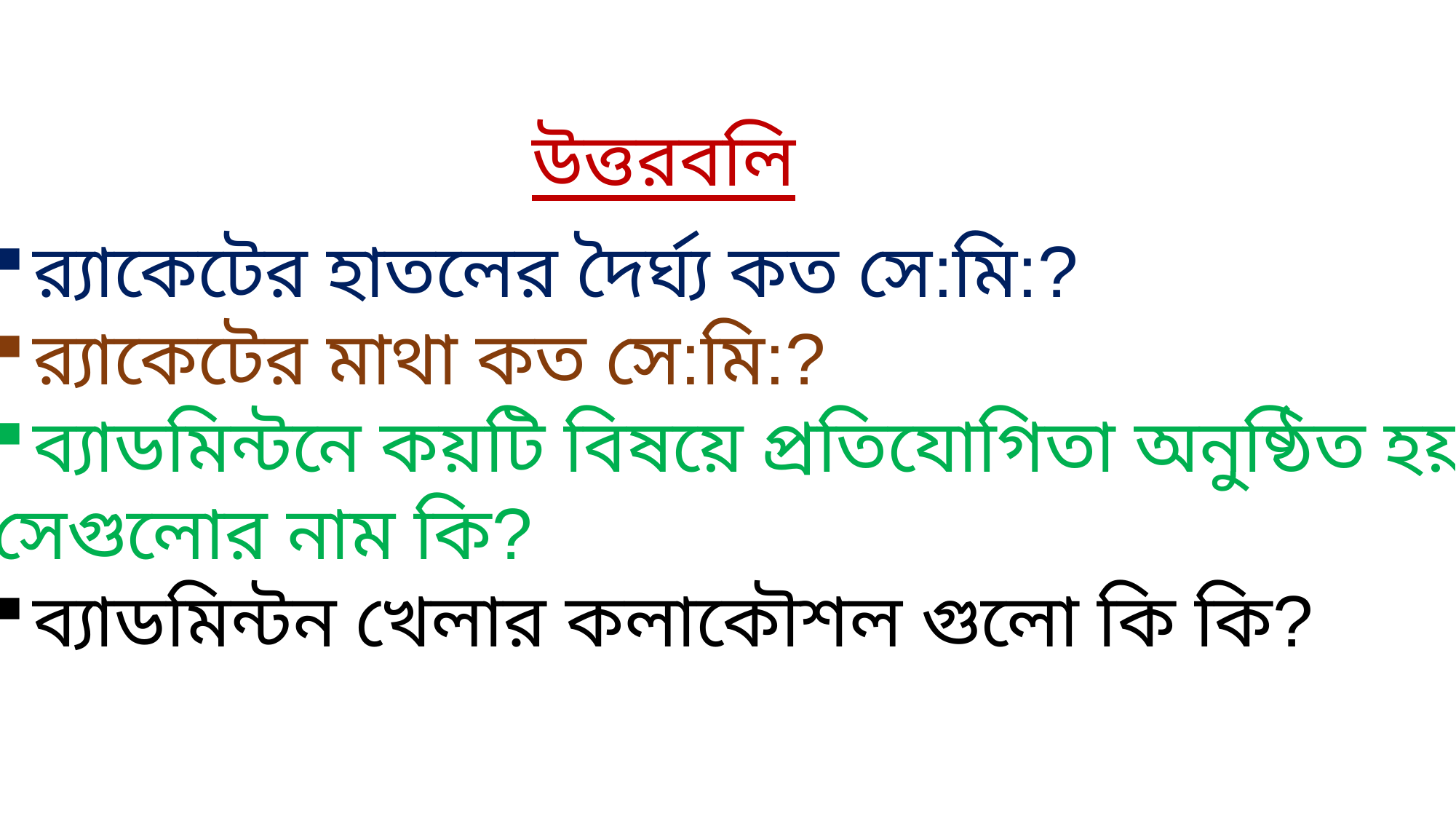

উত্তরবলি
র‍্যাকেটের হাতলের দৈর্ঘ্য কত সে:মি:?
র‍্যাকেটের মাথা কত সে:মি:?
ব্যাডমিন্টনে কয়টি বিষয়ে প্রতিযোগিতা অনুষ্ঠিত হয়?
সেগুলোর নাম কি?
ব্যাডমিন্টন খেলার কলাকৌশল গুলো কি কি?